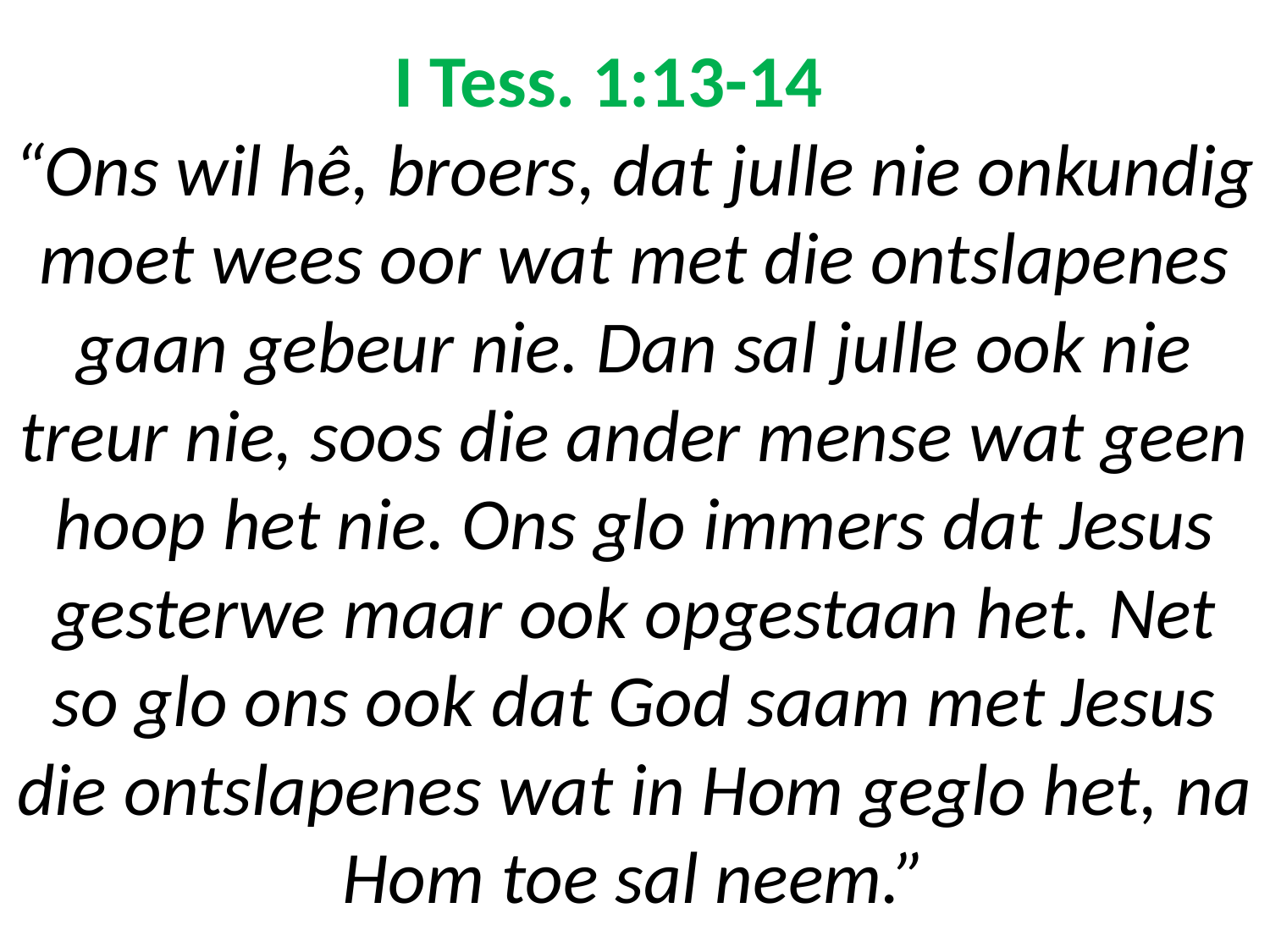

# I Tess. 1:13-14 “Ons wil hê, broers, dat julle nie onkundig moet wees oor wat met die ontslapenes gaan gebeur nie. Dan sal julle ook nie treur nie, soos die ander mense wat geen hoop het nie. Ons glo immers dat Jesus gesterwe maar ook opgestaan het. Net so glo ons ook dat God saam met Jesus die ontslapenes wat in Hom geglo het, na Hom toe sal neem.”